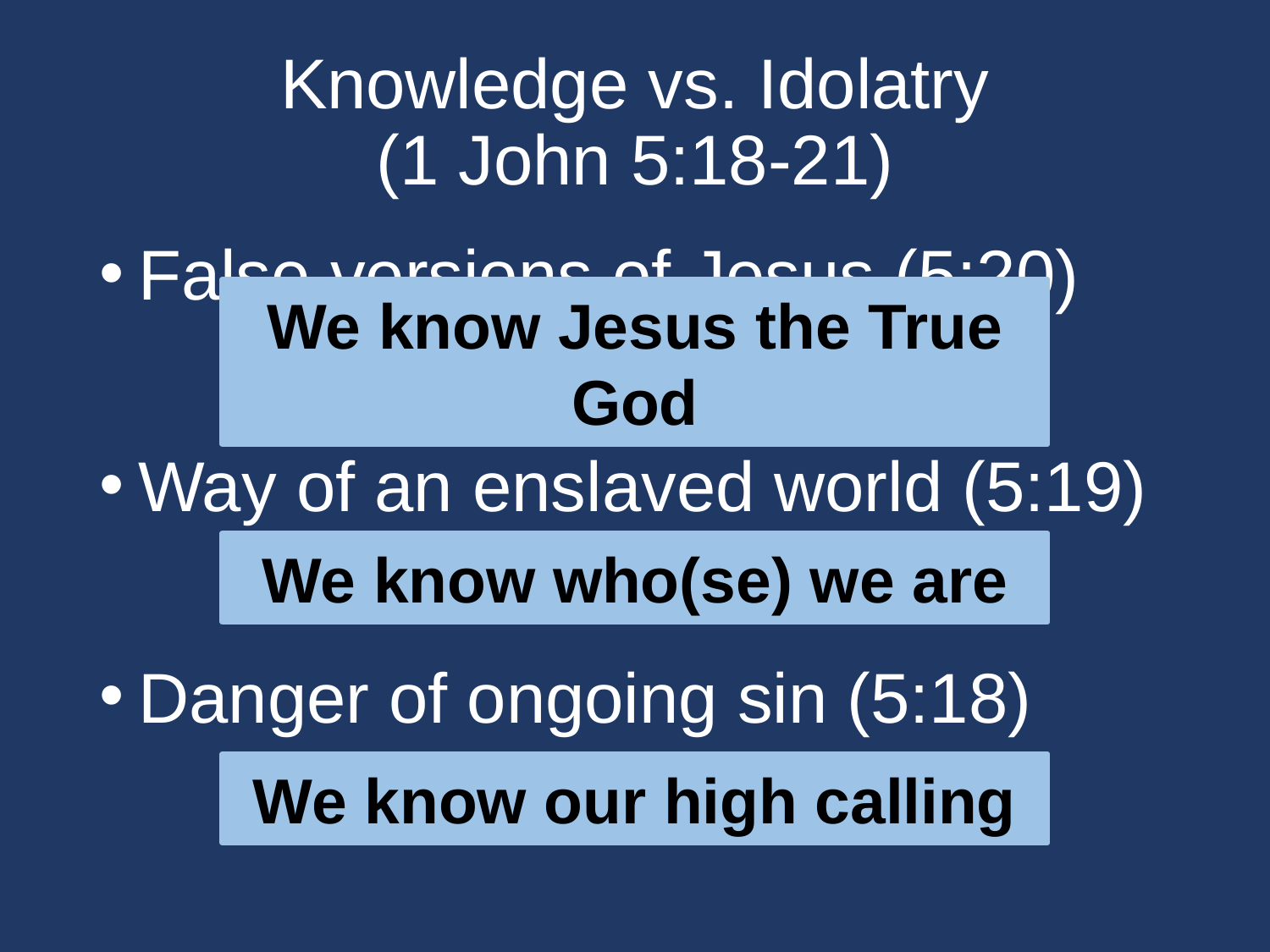

# Knowledge vs. Idolatry (1 John 5:18-21)
False versions of Jesus (5:20)
Way of an enslaved world (5:19)
Danger of ongoing sin (5:18)
We know Jesus the True God
We know who(se) we are
We know our high calling